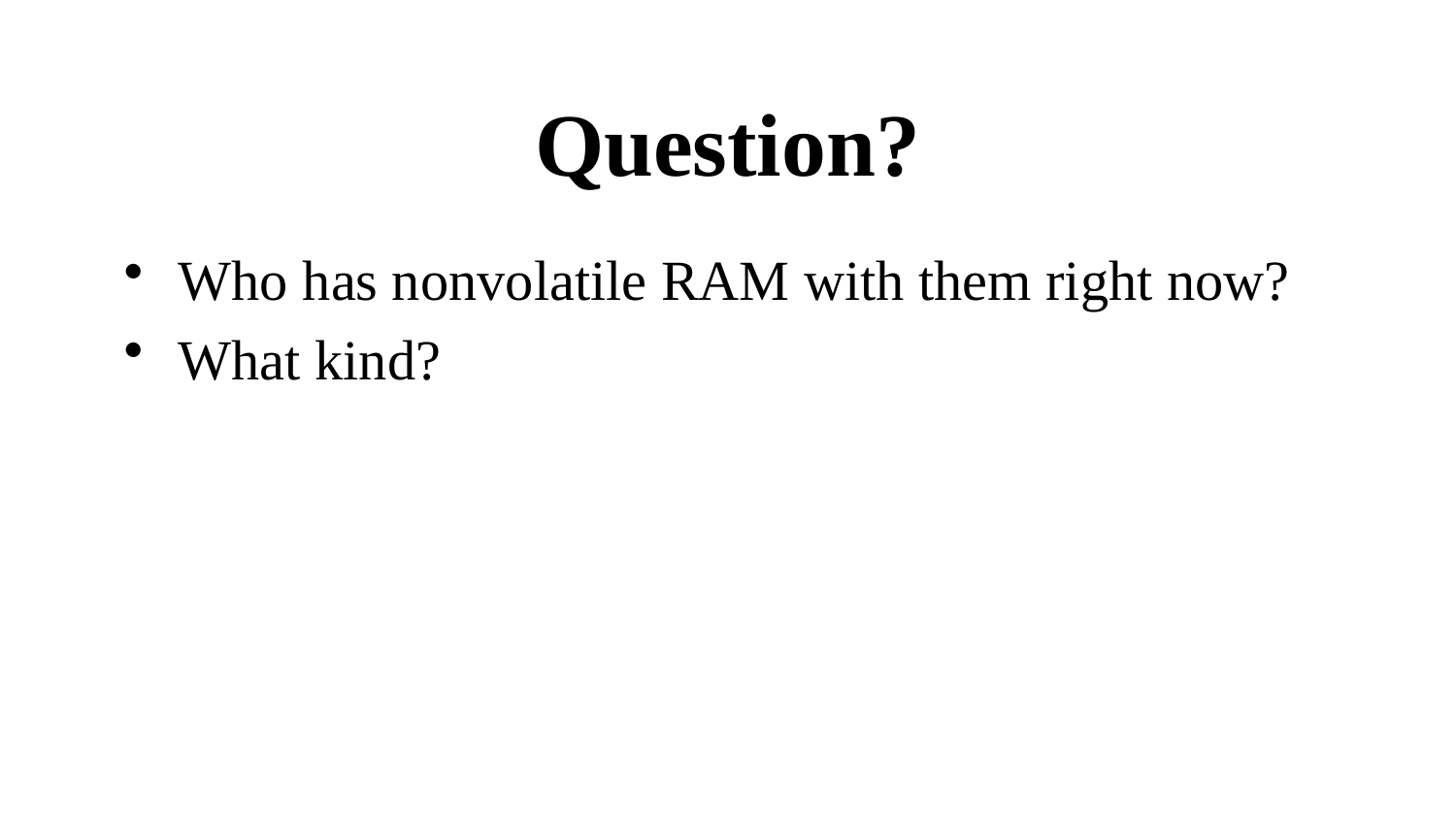

# Question?
Who has nonvolatile RAM with them right now?
What kind?